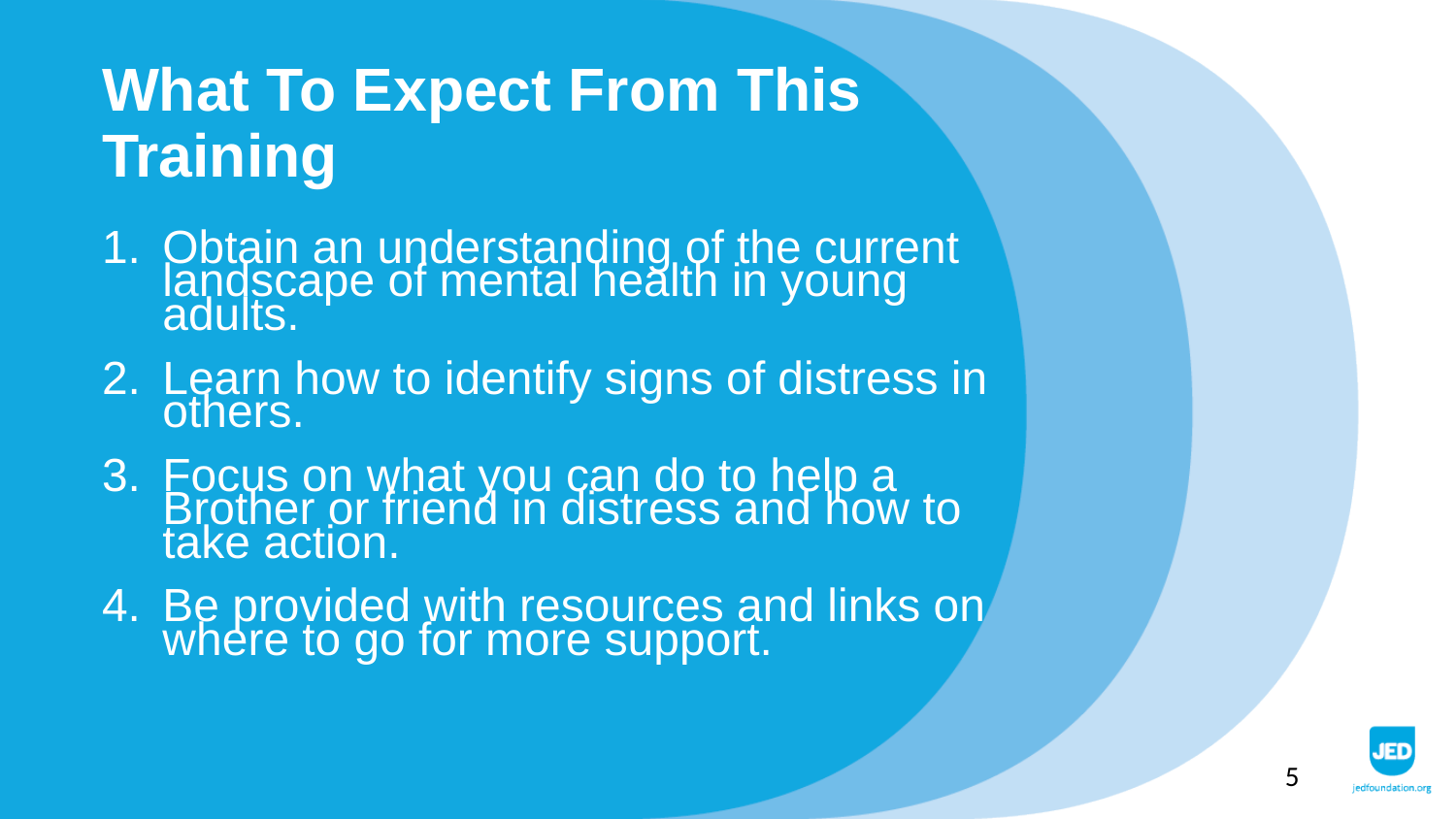

# What To Expect From This Training
Obtain an understanding of the current landscape of mental health in young adults.
Learn how to identify signs of distress in others.
Focus on what you can do to help a Brother or friend in distress and how to take action.
Be provided with resources and links on where to go for more support.

5